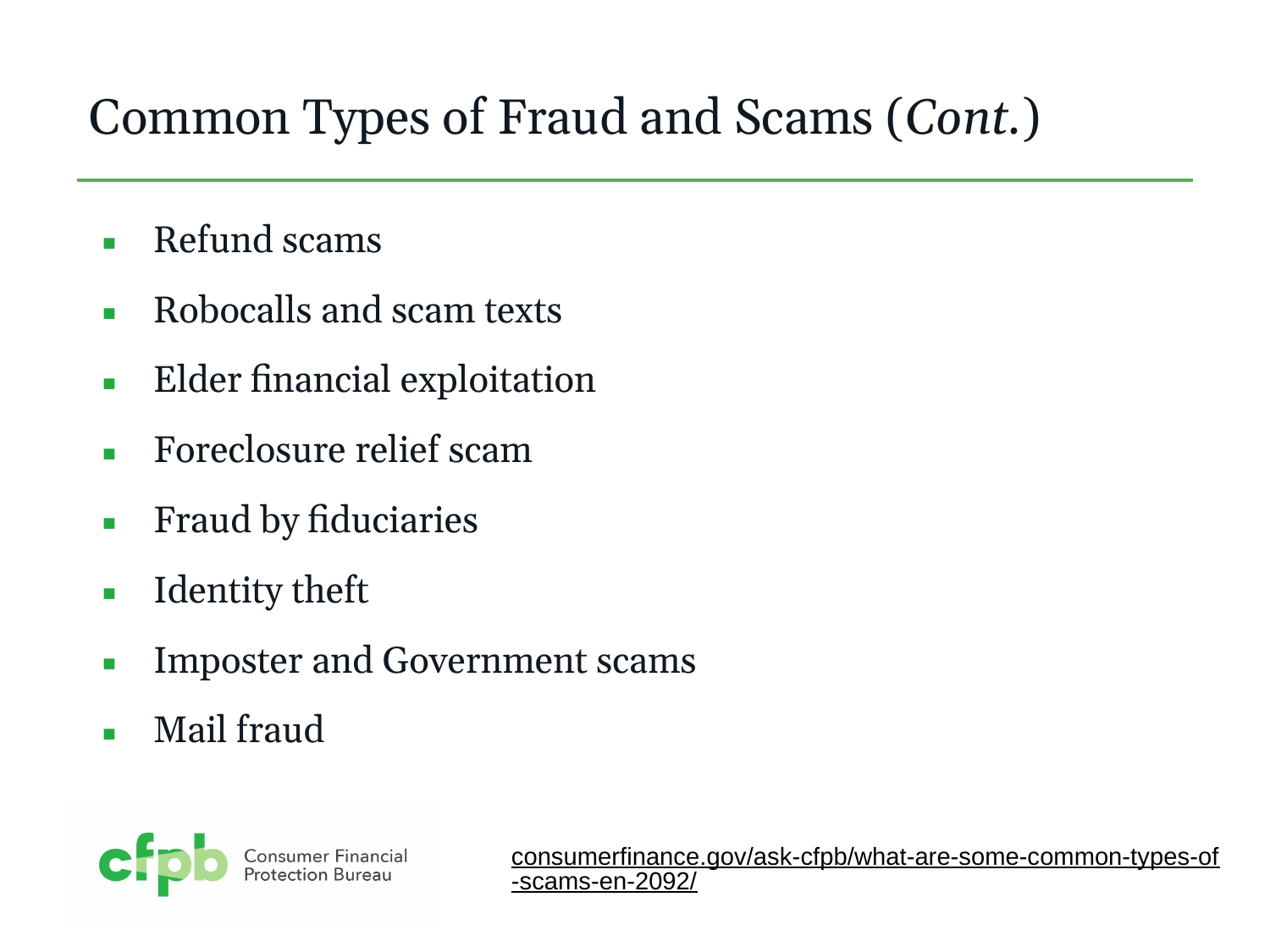

# Common Types of Fraud and Scams (Cont.)
Refund scams
Robocalls and scam texts
Elder financial exploitation
Foreclosure relief scam
Fraud by fiduciaries
Identity theft
Imposter and Government scams
Mail fraud
consumerfinance.gov/ask-cfpb/what-are-some-common-types-of-scams-en-2092/